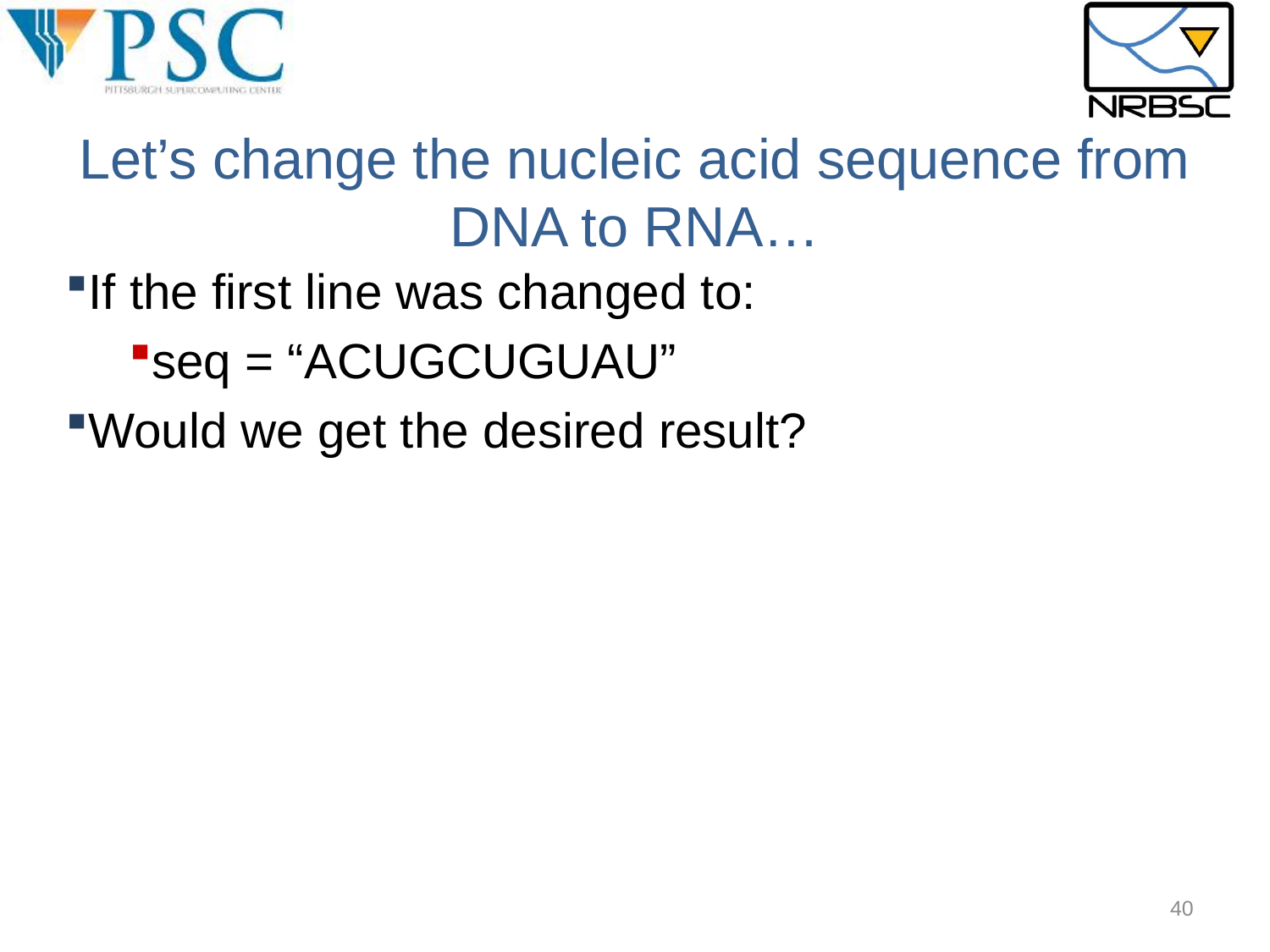

Let’s change the nucleic acid sequence from DNA to RNA…
If the first line was changed to:
seq = “ACUGCUGUAU”
Would we get the desired result?

40